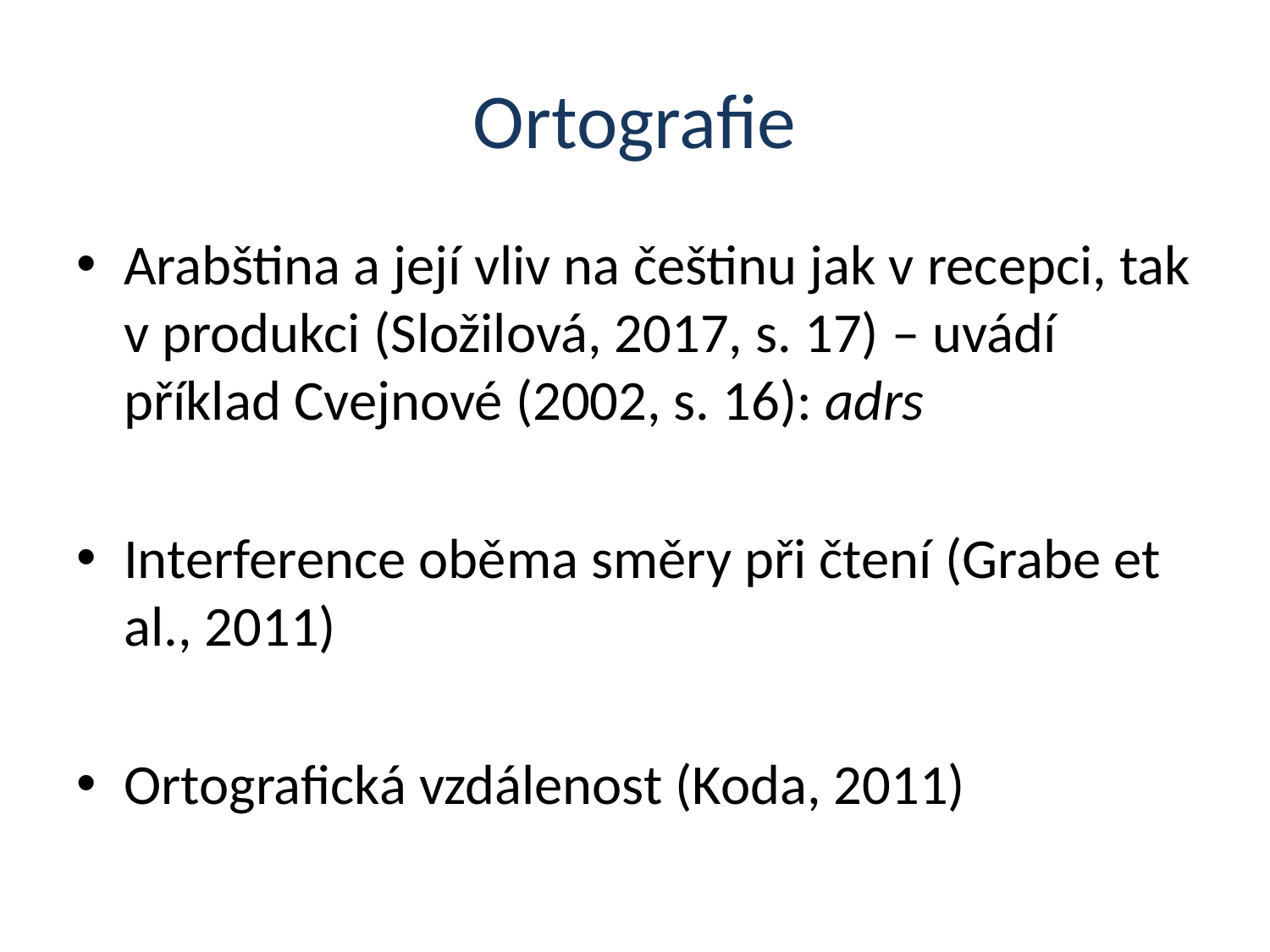

# Ortografie
Arabština a její vliv na češtinu jak v recepci, tak v produkci (Složilová, 2017, s. 17) – uvádí příklad Cvejnové (2002, s. 16): adrs

Interference oběma směry při čtení (Grabe et al., 2011)

Ortografická vzdálenost (Koda, 2011)